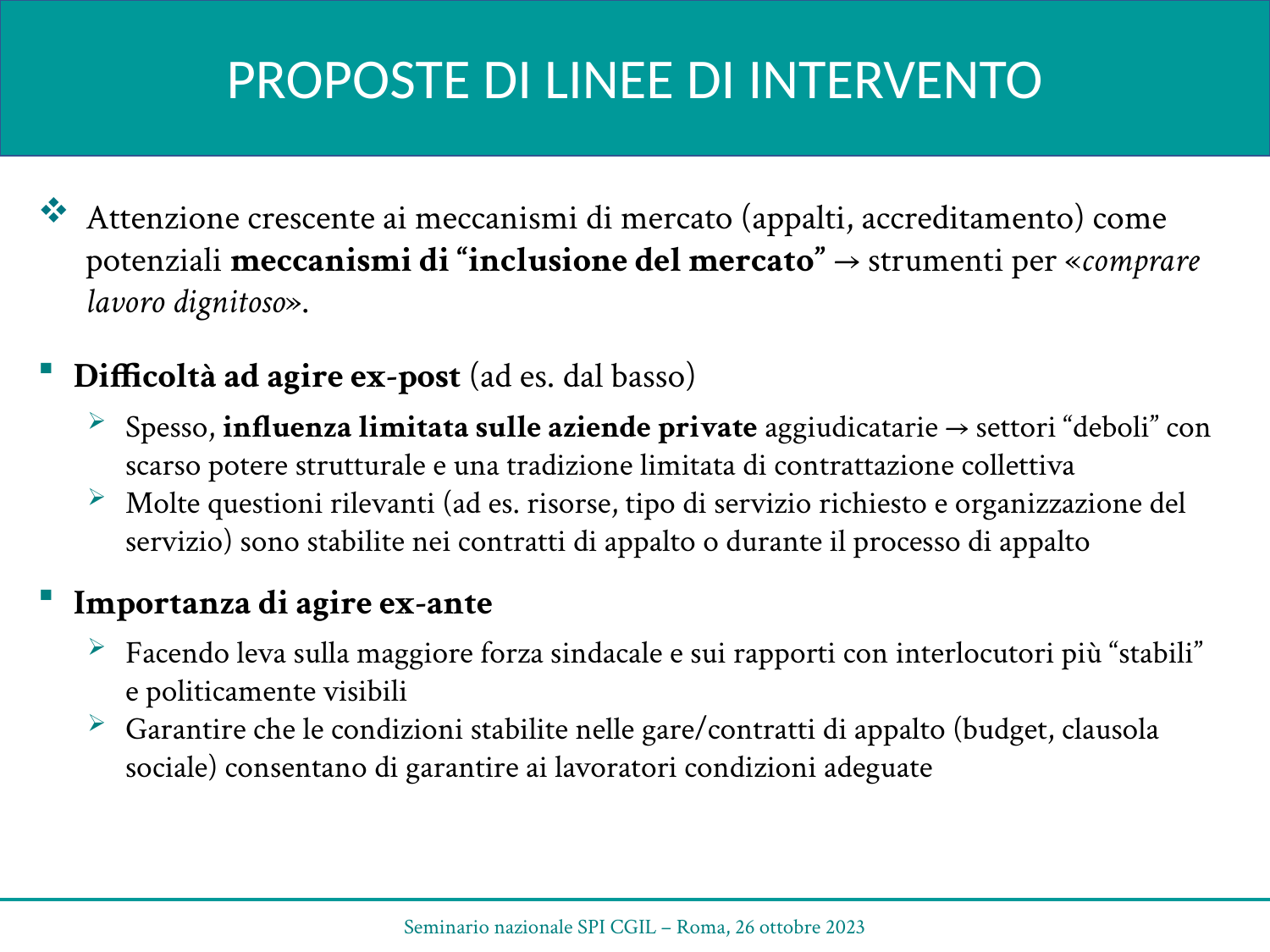

PROPOSTE DI LINEE DI INTERVENTO
Attenzione crescente ai meccanismi di mercato (appalti, accreditamento) come potenziali meccanismi di “inclusione del mercato” → strumenti per «comprare lavoro dignitoso».
Difficoltà ad agire ex-post (ad es. dal basso)
Spesso, influenza limitata sulle aziende private aggiudicatarie → settori “deboli” con scarso potere strutturale e una tradizione limitata di contrattazione collettiva
Molte questioni rilevanti (ad es. risorse, tipo di servizio richiesto e organizzazione del servizio) sono stabilite nei contratti di appalto o durante il processo di appalto
Importanza di agire ex-ante
Facendo leva sulla maggiore forza sindacale e sui rapporti con interlocutori più “stabili” e politicamente visibili
Garantire che le condizioni stabilite nelle gare/contratti di appalto (budget, clausola sociale) consentano di garantire ai lavoratori condizioni adeguate

Seminario nazionale SPI CGIL – Roma, 26 ottobre 2023